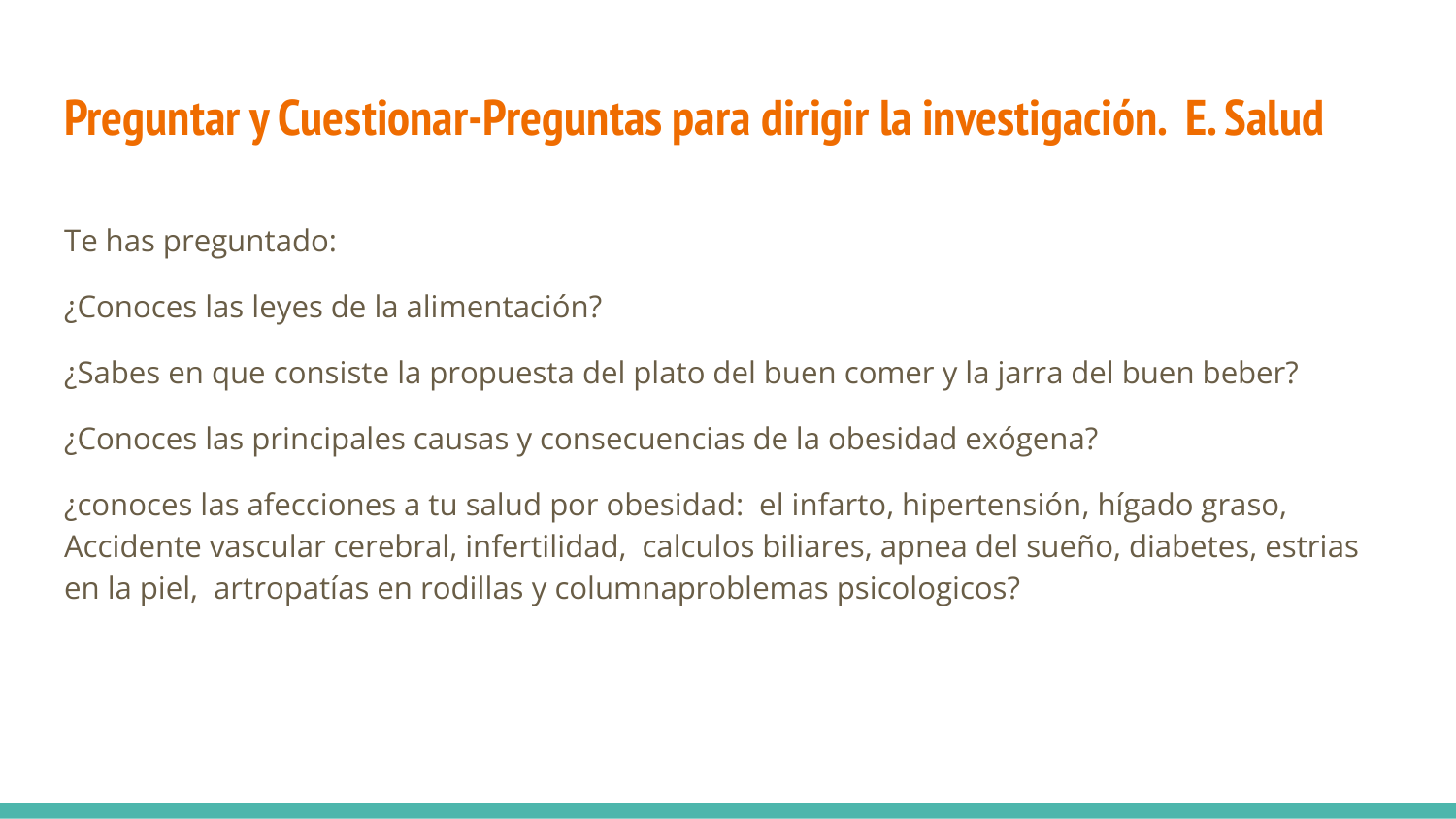

# Preguntar y Cuestionar-Preguntas para dirigir la investigación.  E. Salud
Te has preguntado:
¿Conoces las leyes de la alimentación?
¿Sabes en que consiste la propuesta del plato del buen comer y la jarra del buen beber?
¿Conoces las principales causas y consecuencias de la obesidad exógena?
¿conoces las afecciones a tu salud por obesidad:  el infarto, hipertensión, hígado graso, Accidente vascular cerebral, infertilidad,  calculos biliares, apnea del sueño, diabetes, estrias en la piel,  artropatías en rodillas y columnaproblemas psicologicos?